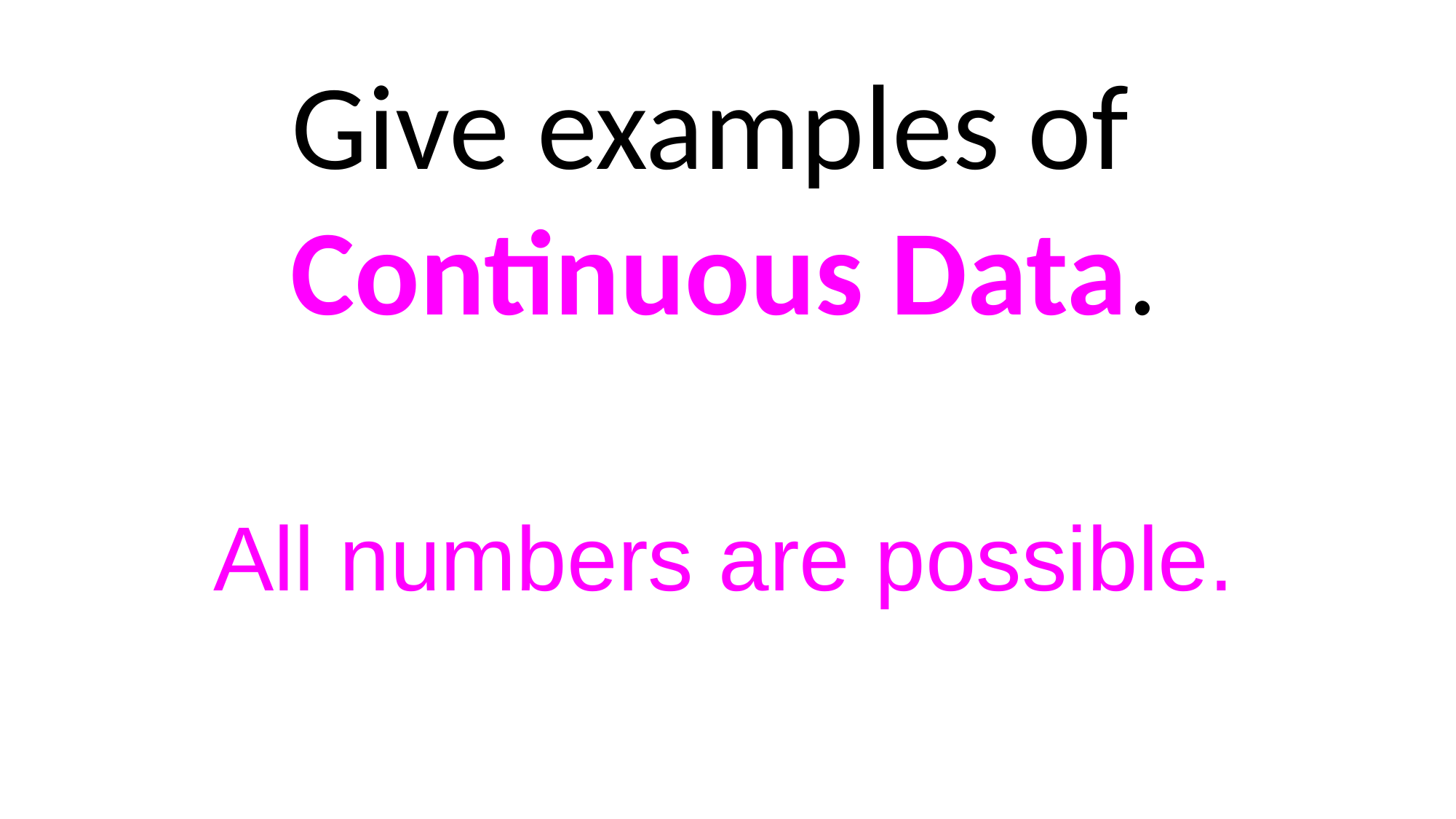

Give examples of
Continuous Data.
All numbers are possible.